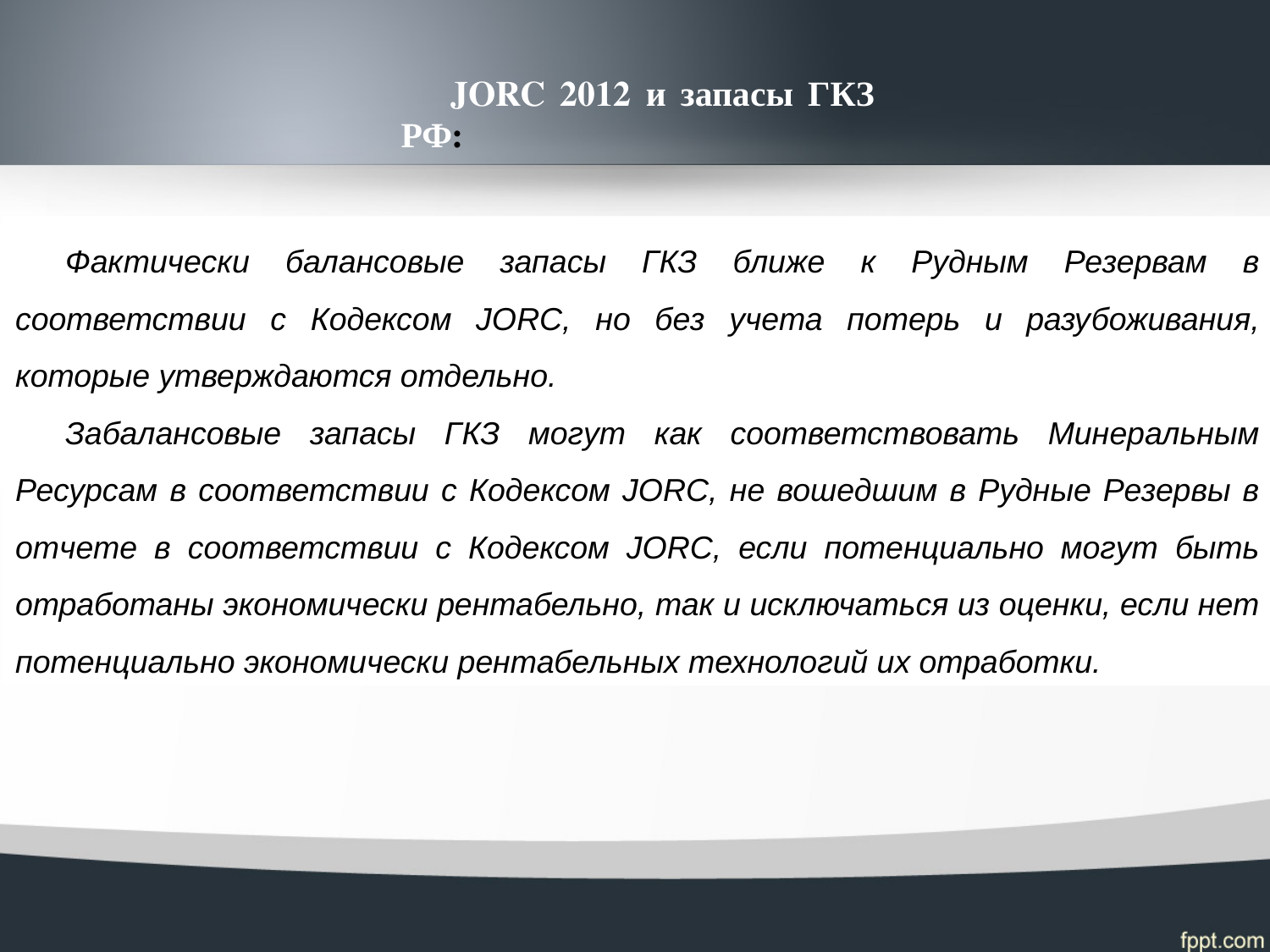

JORC 2012 и запасы ГКЗ РФ:
Фактически балансовые запасы ГКЗ ближе к Рудным Резервам в соответствии с Кодексом JORC, но без учета потерь и разубоживания, которые утверждаются отдельно.
Забалансовые запасы ГКЗ могут как соответствовать Минеральным Ресурсам в соответствии с Кодексом JORC, не вошедшим в Рудные Резервы в отчете в соответствии с Кодексом JORC, если потенциально могут быть отработаны экономически рентабельно, так и исключаться из оценки, если нет потенциально экономически рентабельных технологий их отработки.